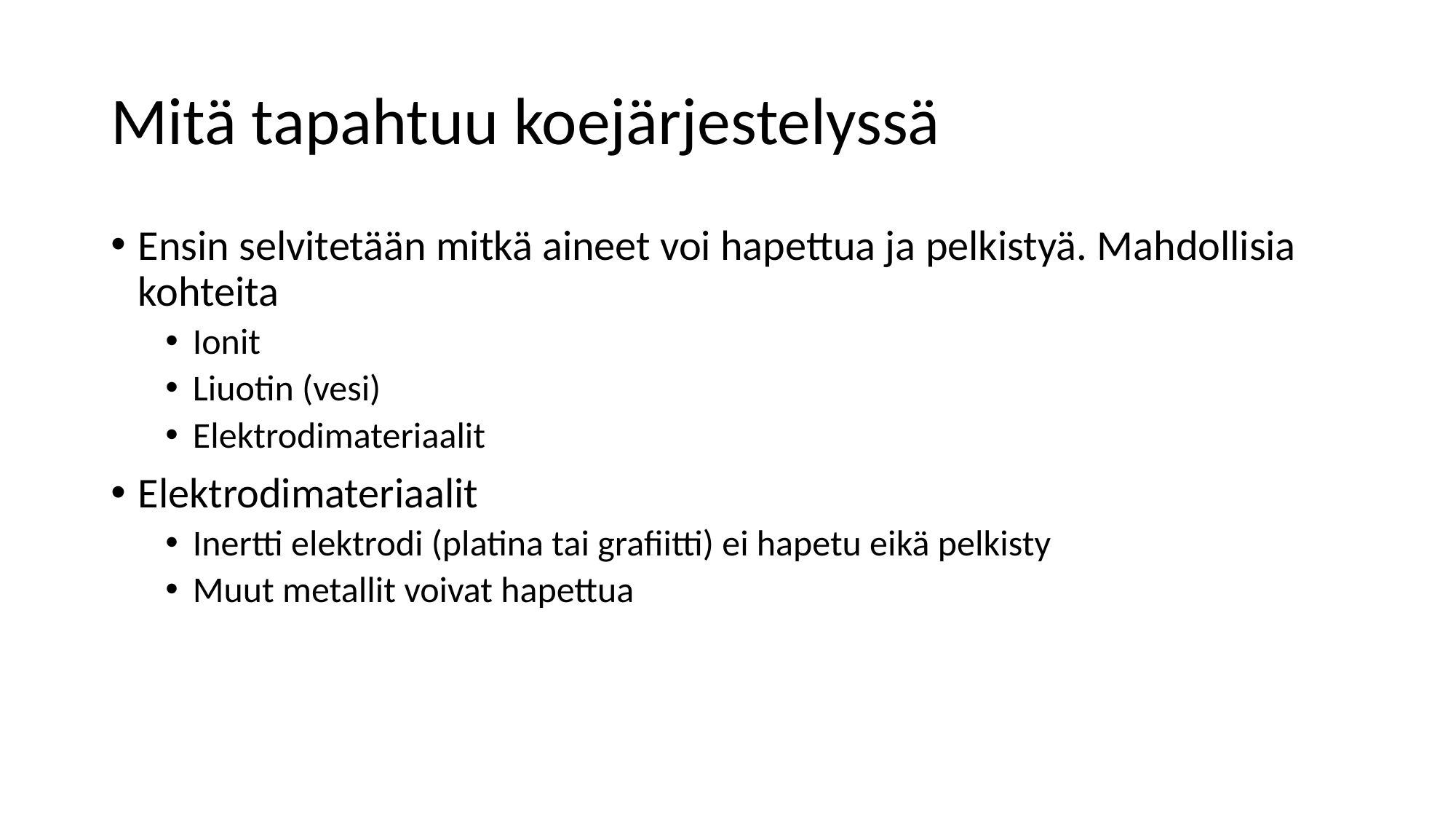

# Mitä tapahtuu koejärjestelyssä
Ensin selvitetään mitkä aineet voi hapettua ja pelkistyä. Mahdollisia kohteita
Ionit
Liuotin (vesi)
Elektrodimateriaalit
Elektrodimateriaalit
Inertti elektrodi (platina tai grafiitti) ei hapetu eikä pelkisty
Muut metallit voivat hapettua